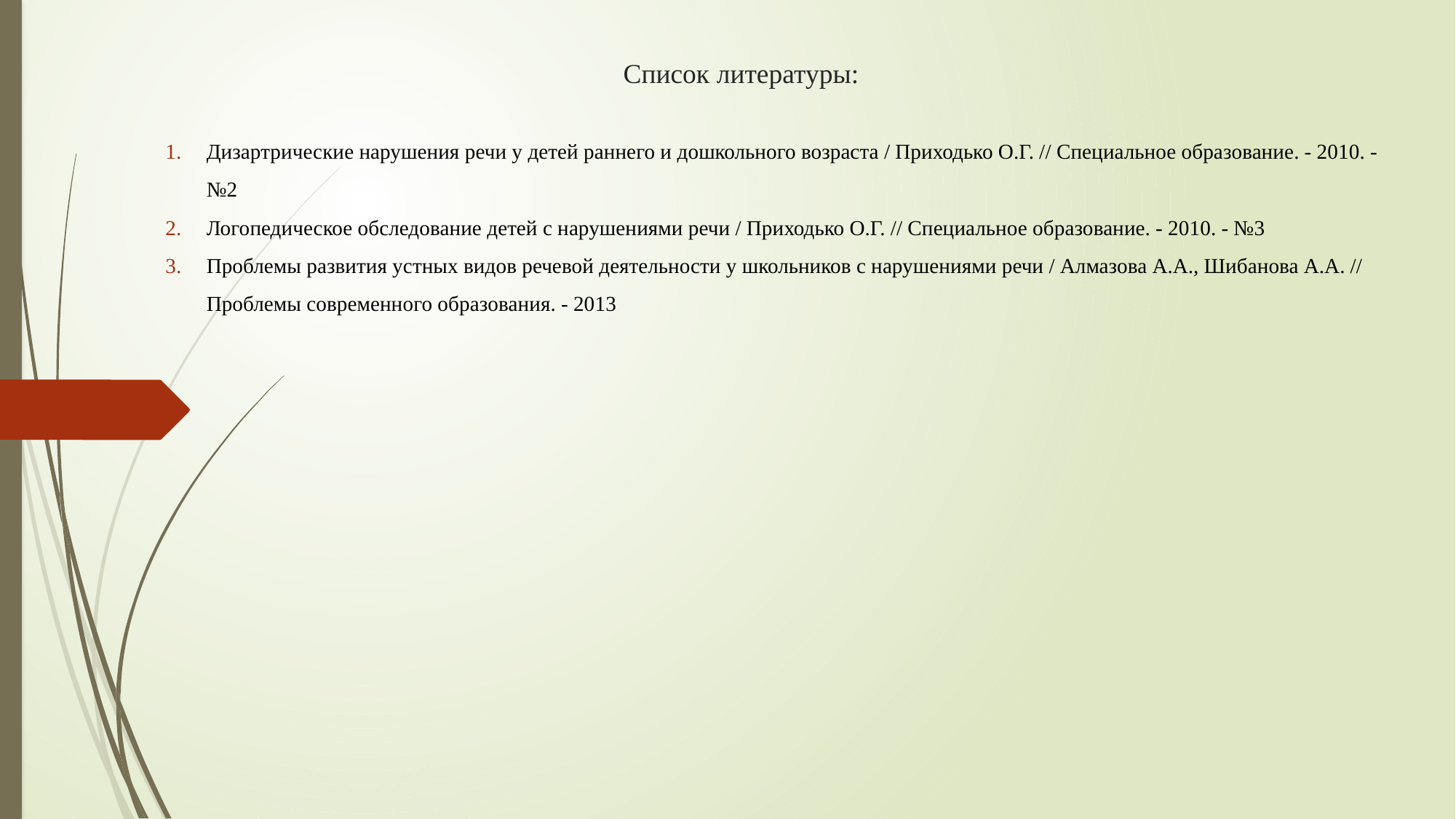

# Список литературы:
Дизартрические нарушения речи у детей раннего и дошкольного возраста / Приходько О.Г. // Специальное образование. - 2010. - №2
Логопедическое обследование детей с нарушениями речи / Приходько О.Г. // Специальное образование. - 2010. - №3
Проблемы развития устных видов речевой деятельности у школьников с нарушениями речи / Алмазова А.А., Шибанова А.А. // Проблемы современного образования. - 2013